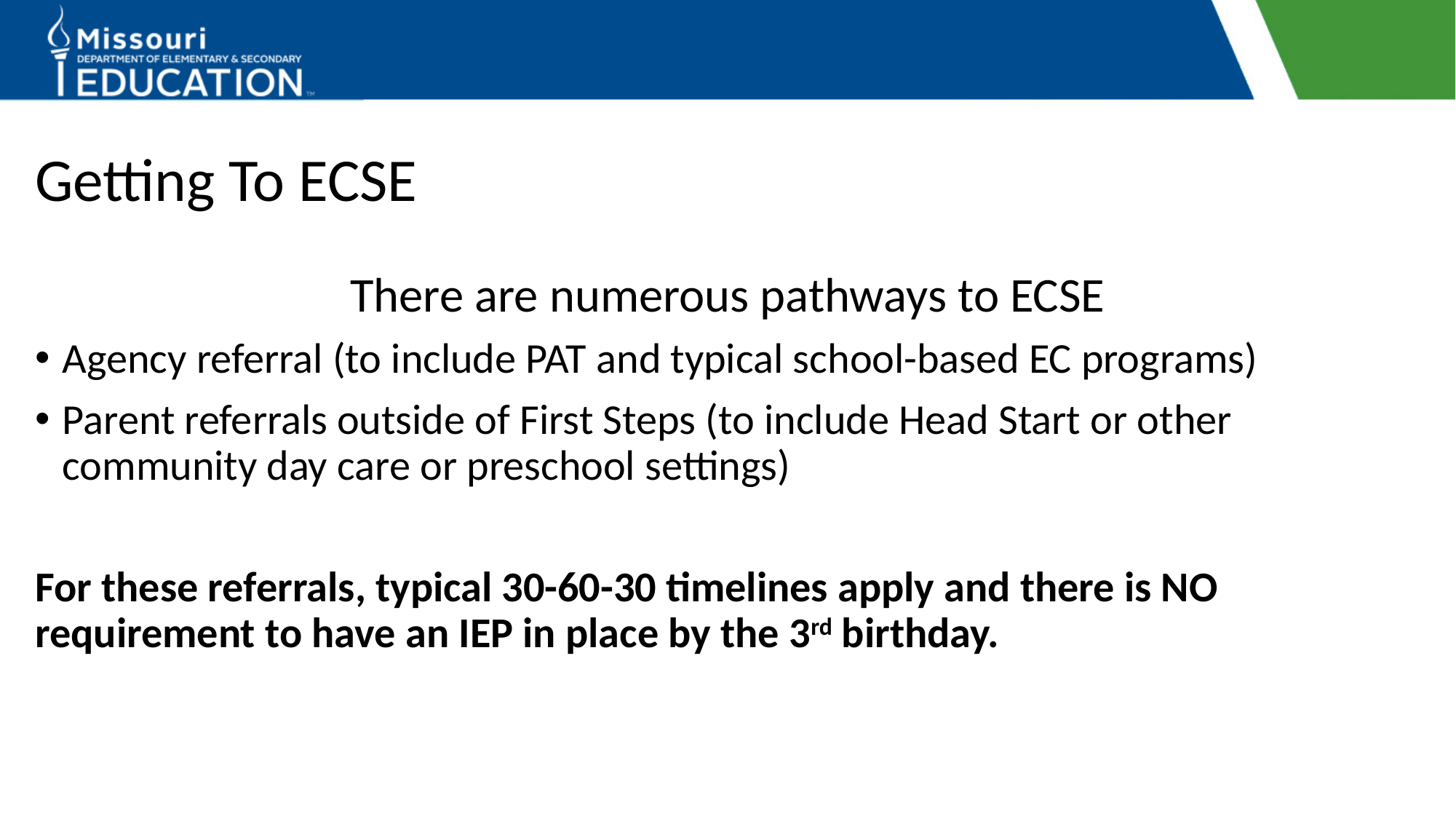

# Getting To ECSE
There are numerous pathways to ECSE
Agency referral (to include PAT and typical school-based EC programs)
Parent referrals outside of First Steps (to include Head Start or other community day care or preschool settings)

For these referrals, typical 30-60-30 timelines apply and there is NO requirement to have an IEP in place by the 3rd birthday.